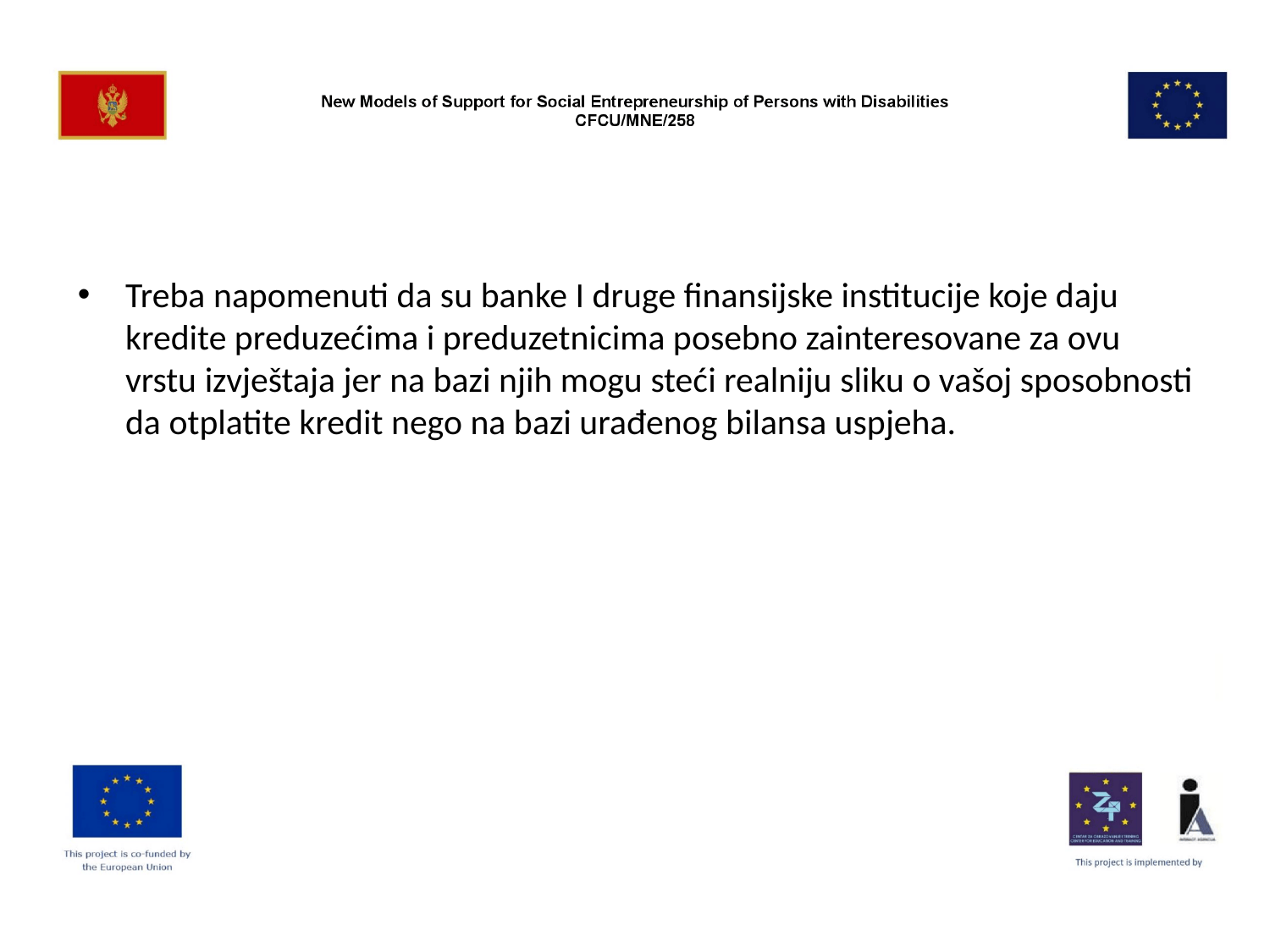

#
Treba napomenuti da su banke I druge finansijske institucije koje daju kredite preduzećima i preduzetnicima posebno zainteresovane za ovu vrstu izvještaja jer na bazi njih mogu steći realniju sliku o vašoj sposobnosti da otplatite kredit nego na bazi urađenog bilansa uspjeha.